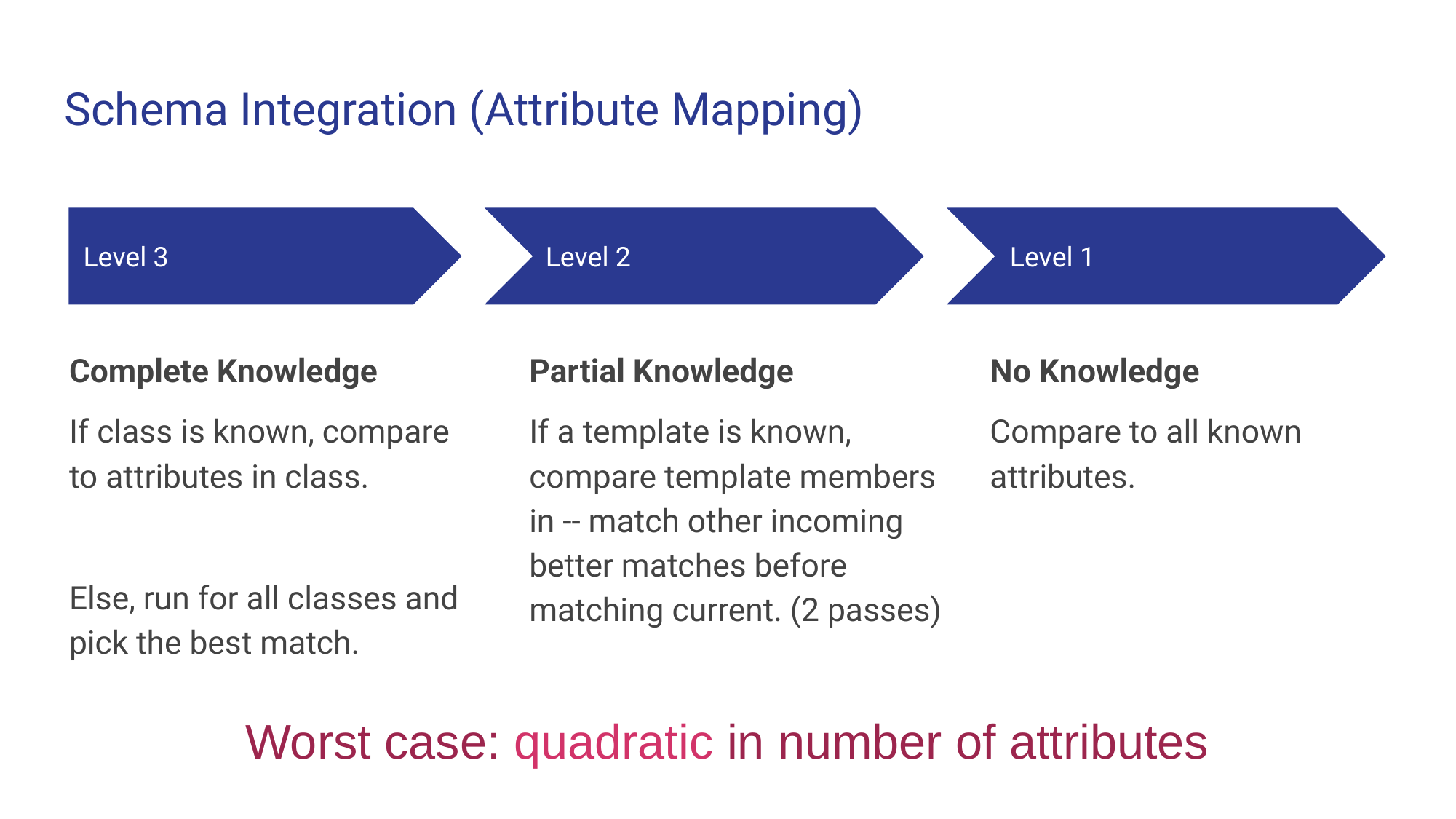

# Schema Integration (Attribute Mapping)

Level 3
Level 2
Level 1
Complete Knowledge
If class is known, compare to attributes in class.

Else, run for all classes and pick the best match.
Partial Knowledge
If a template is known, compare template members in -- match other incoming better matches before matching current. (2 passes)
No Knowledge
Compare to all known attributes.
Worst case: quadratic in number of attributes